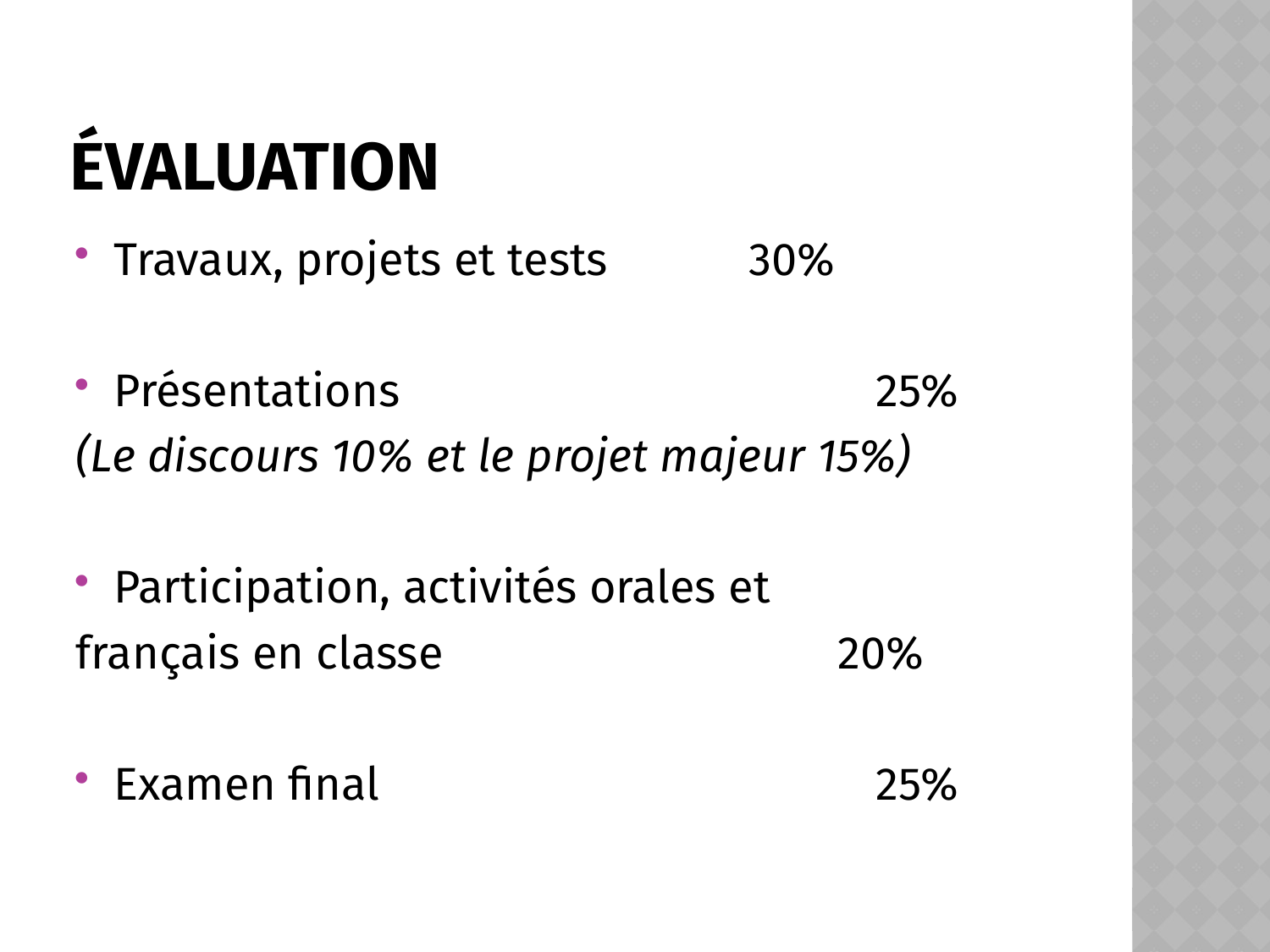

# Évaluation
Travaux, projets et tests		30%

Présentations				25%
(Le discours 10% et le projet majeur 15%)

Participation, activités orales et
français en classe				20%

Examen final 				25%